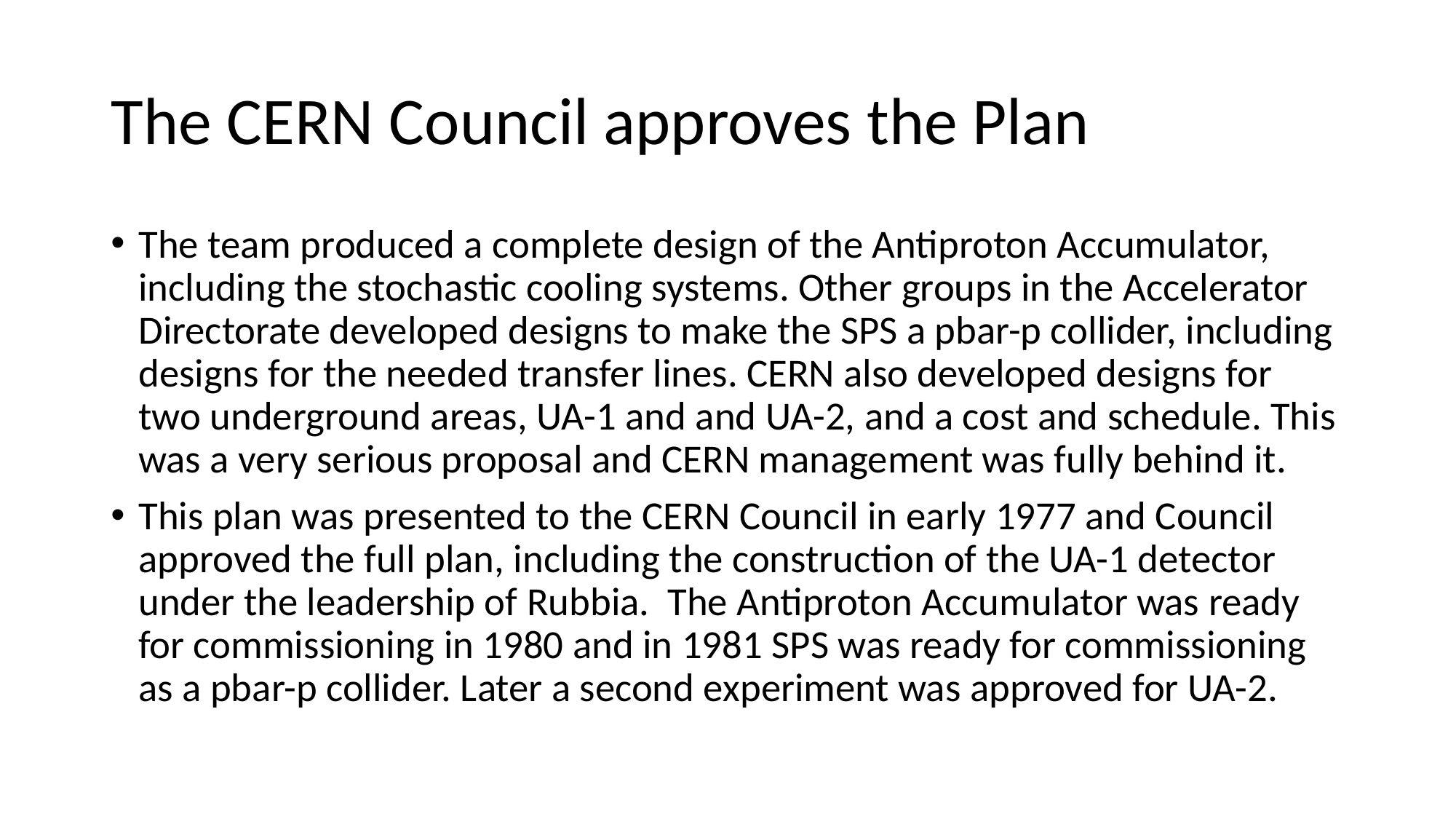

# The CERN Council approves the Plan
The team produced a complete design of the Antiproton Accumulator, including the stochastic cooling systems. Other groups in the Accelerator Directorate developed designs to make the SPS a pbar-p collider, including designs for the needed transfer lines. CERN also developed designs for two underground areas, UA-1 and and UA-2, and a cost and schedule. This was a very serious proposal and CERN management was fully behind it.
This plan was presented to the CERN Council in early 1977 and Council approved the full plan, including the construction of the UA-1 detector under the leadership of Rubbia.  The Antiproton Accumulator was ready for commissioning in 1980 and in 1981 SPS was ready for commissioning as a pbar-p collider. Later a second experiment was approved for UA-2.